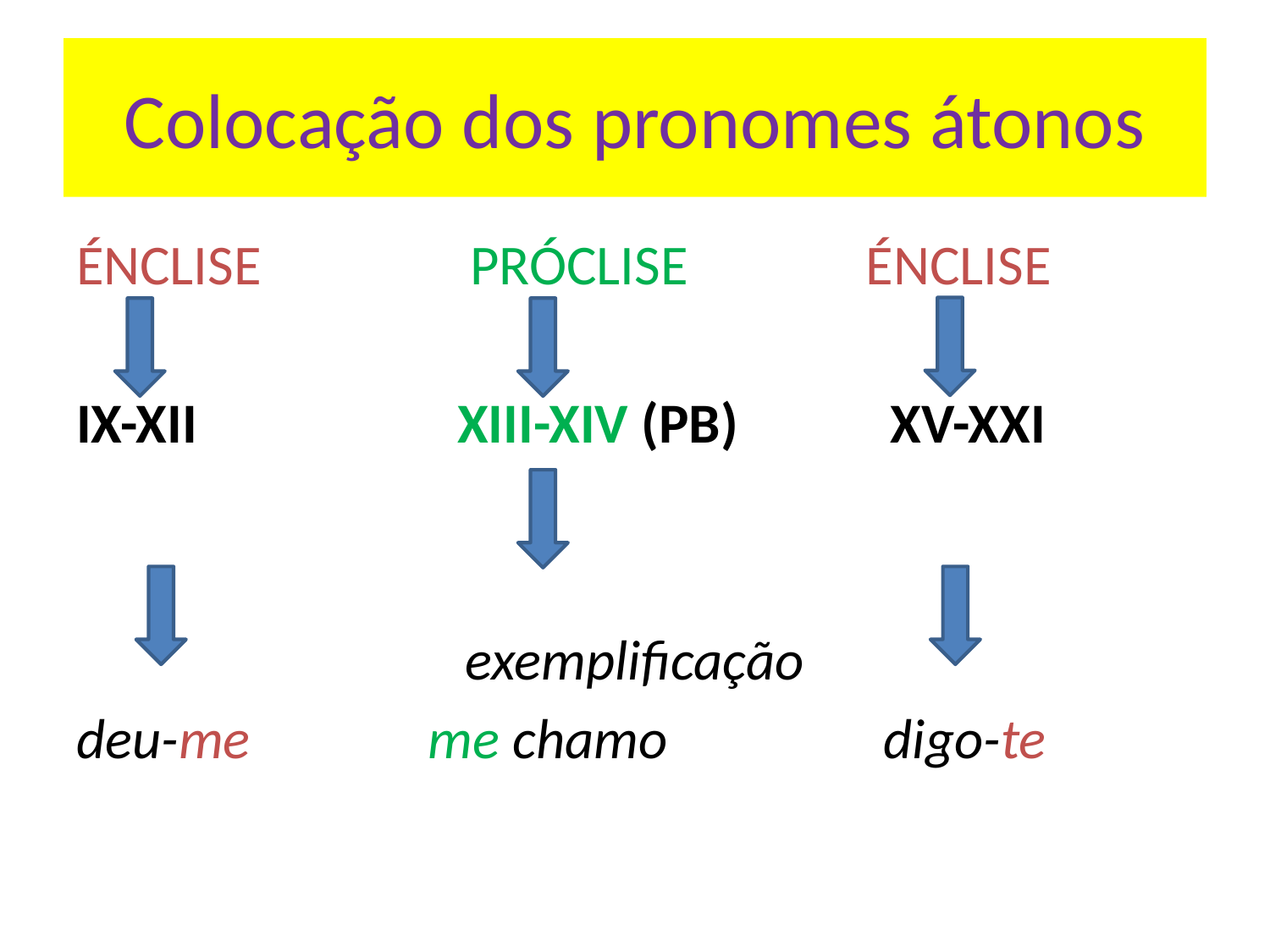

# Colocação dos pronomes átonos
ÉNCLISE          	 PRÓCLISE              ÉNCLISE

IX-XII                 	XIII-XIV (PB)            XV-XXI

exemplificação
deu-me              me chamo                 digo-te